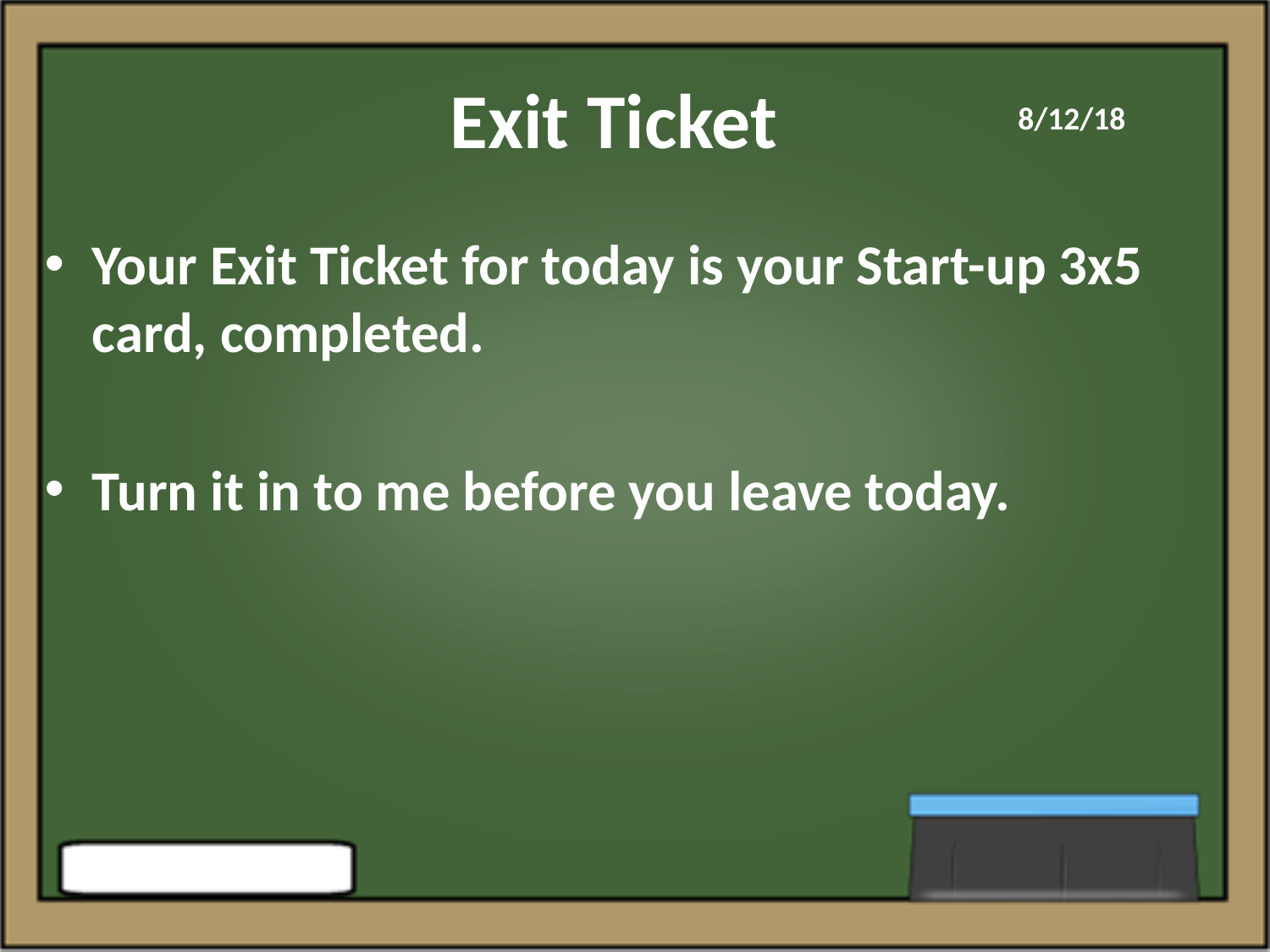

# Exit Ticket
8/12/18
Your Exit Ticket for today is your Start-up 3x5 card, completed.

Turn it in to me before you leave today.